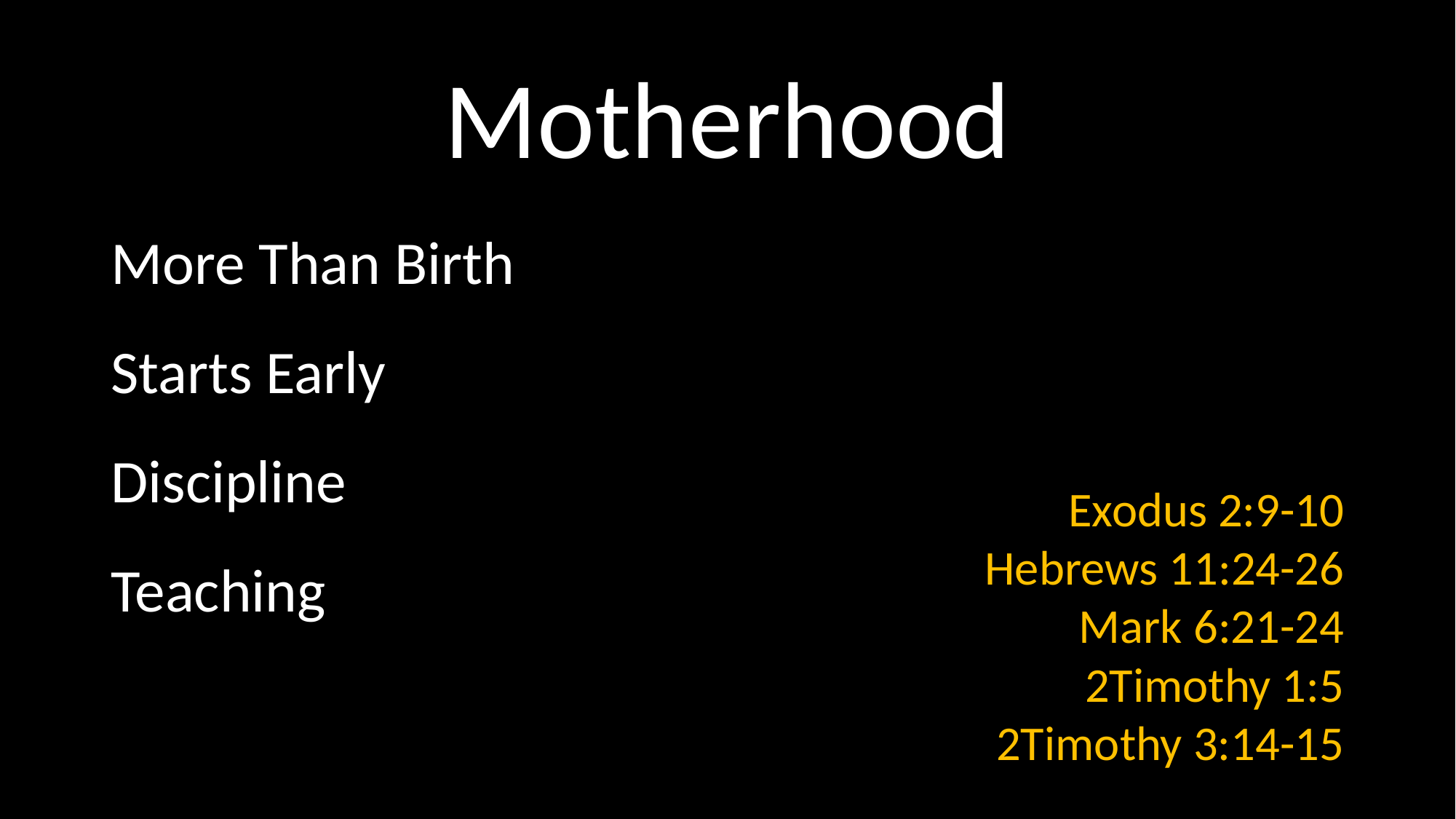

# Motherhood
More Than Birth
Starts Early
Discipline
Teaching
Exodus 2:9-10
Hebrews 11:24-26
Mark 6:21-24
2Timothy 1:5
2Timothy 3:14-15